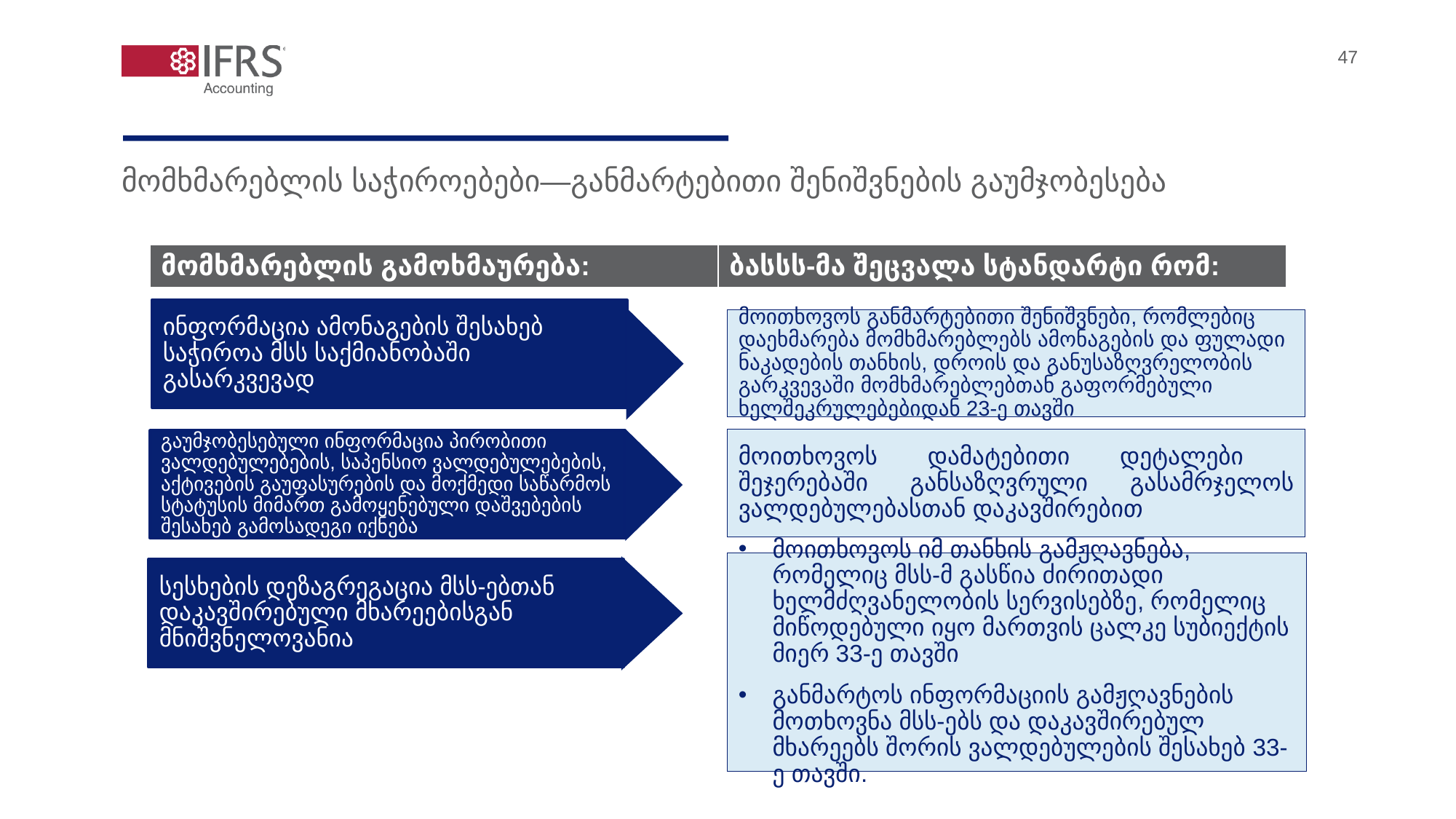

47
მომხმარებლის საჭიროებები—განმარტებითი შენიშვნების გაუმჯობესება
| მომხმარებლის გამოხმაურება: | ბასსს-მა შეცვალა სტანდარტი რომ: |
| --- | --- |
ინფორმაცია ამონაგების შესახებ საჭიროა მსს საქმიანობაში გასარკვევად
მოითხოვოს განმარტებითი შენიშვნები, რომლებიც დაეხმარება მომხმარებლებს ამონაგების და ფულადი ნაკადების თანხის, დროის და განუსაზღვრელობის გარკვევაში მომხმარებლებთან გაფორმებული ხელშეკრულებებიდან 23-ე თავში

მოითხოვოს დამატებითი დეტალები  შეჯერებაში განსაზღვრული გასამრჯელოს ვალდებულებასთან დაკავშირებით
გაუმჯობესებული ინფორმაცია პირობითი ვალდებულებების, საპენსიო ვალდებულებების, აქტივების გაუფასურების და მოქმედი საწარმოს სტატუსის მიმართ გამოყენებული დაშვებების შესახებ გამოსადეგი იქნება

მოითხოვოს იმ თანხის გამჟღავნება, რომელიც მსს-მ გასწია ძირითადი ხელმძღვანელობის სერვისებზე, რომელიც მიწოდებული იყო მართვის ცალკე სუბიექტის მიერ 33-ე თავში
განმარტოს ინფორმაციის გამჟღავნების მოთხოვნა მსს-ებს და დაკავშირებულ მხარეებს შორის ვალდებულების შესახებ 33-ე თავში.
სესხების დეზაგრეგაცია მსს-ებთან დაკავშირებული მხარეებისგან მნიშვნელოვანია